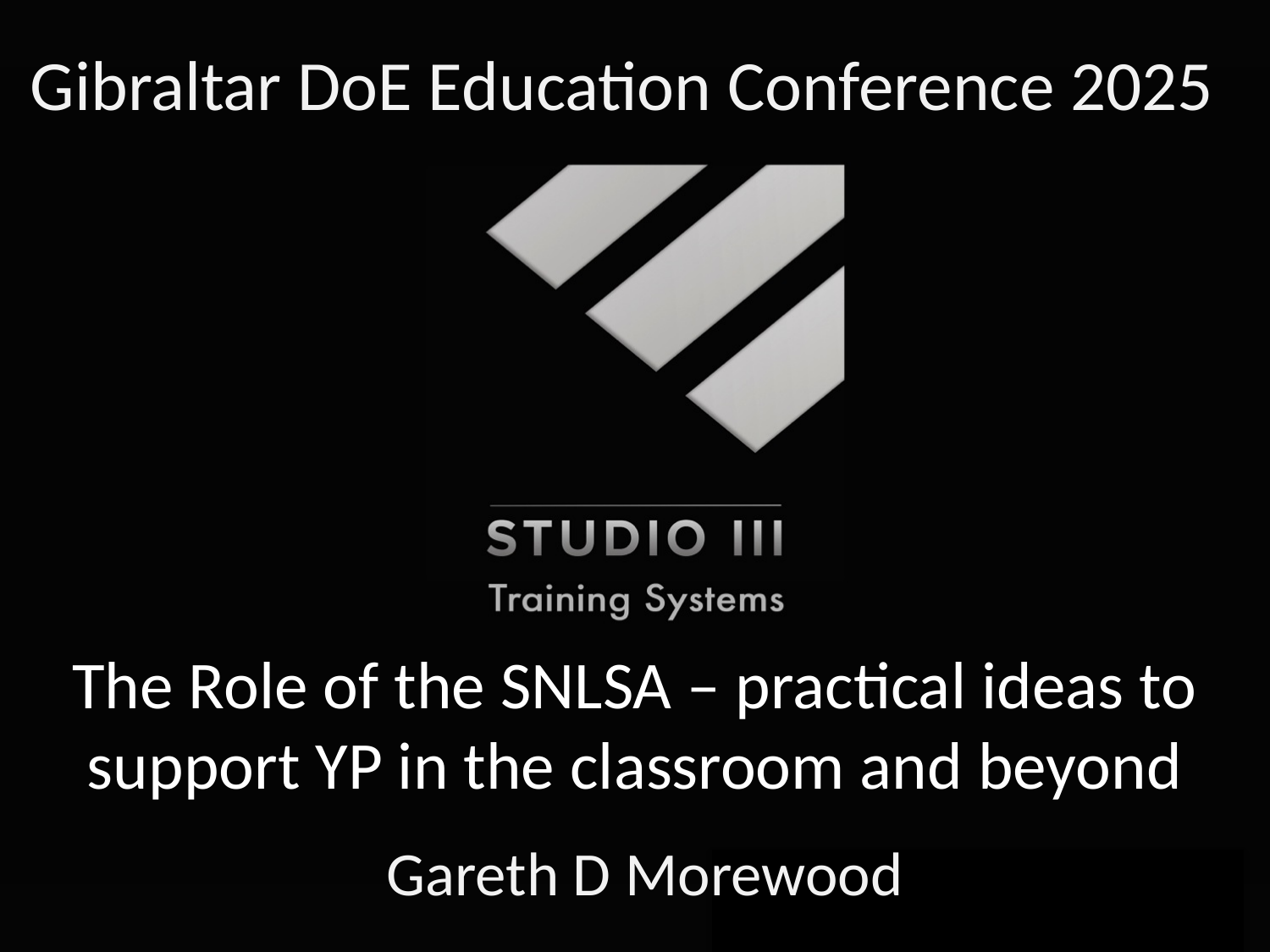

Gibraltar DoE Education Conference 2025
# The Role of the SNLSA – practical ideas to support YP in the classroom and beyond
Gareth D Morewood